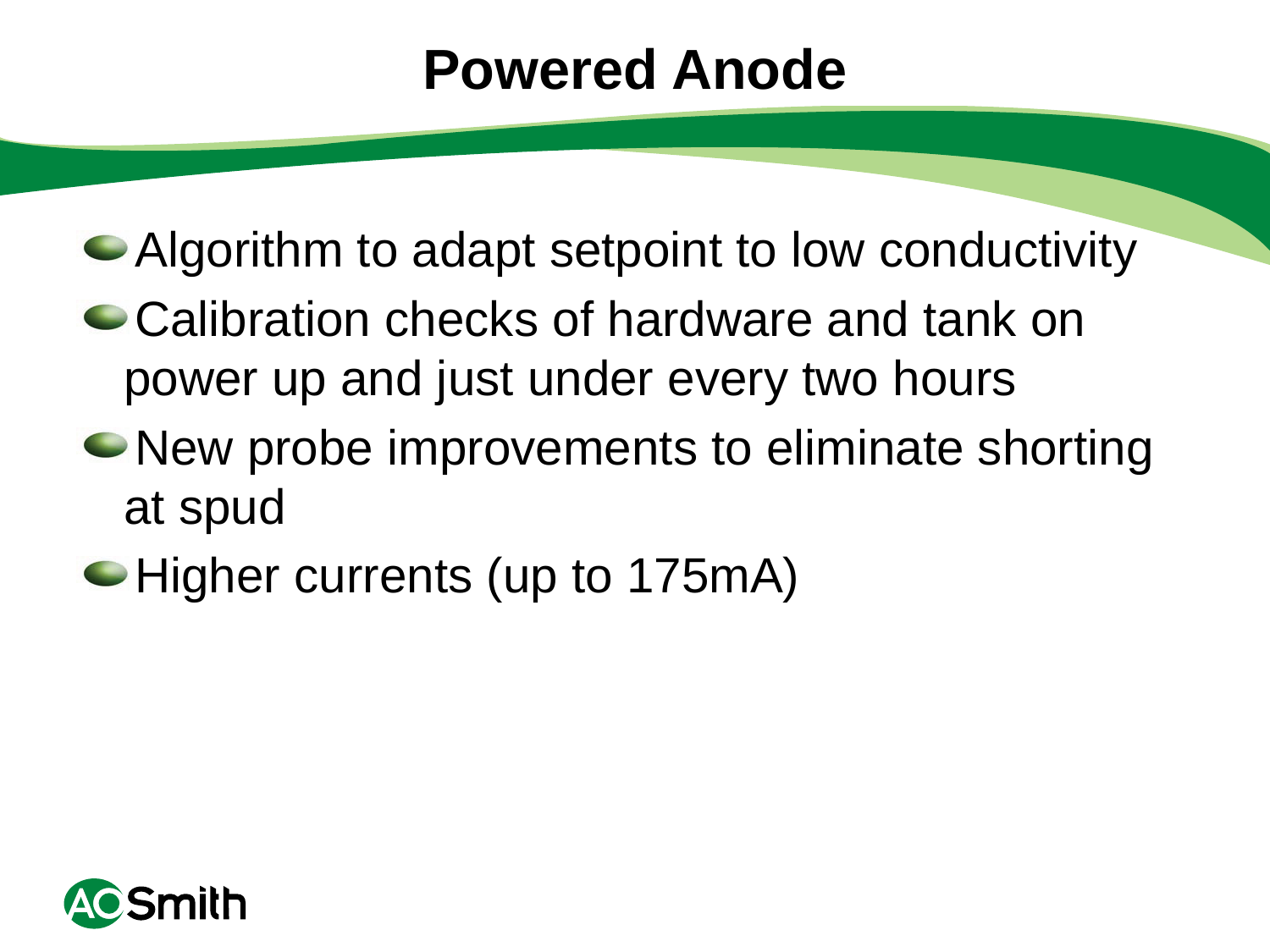

# Powered Anode
Algorithm to adapt setpoint to low conductivity
Calibration checks of hardware and tank on  power up and just under every two hours
New probe improvements to eliminate shorting at spud
Higher currents (up to 175mA)